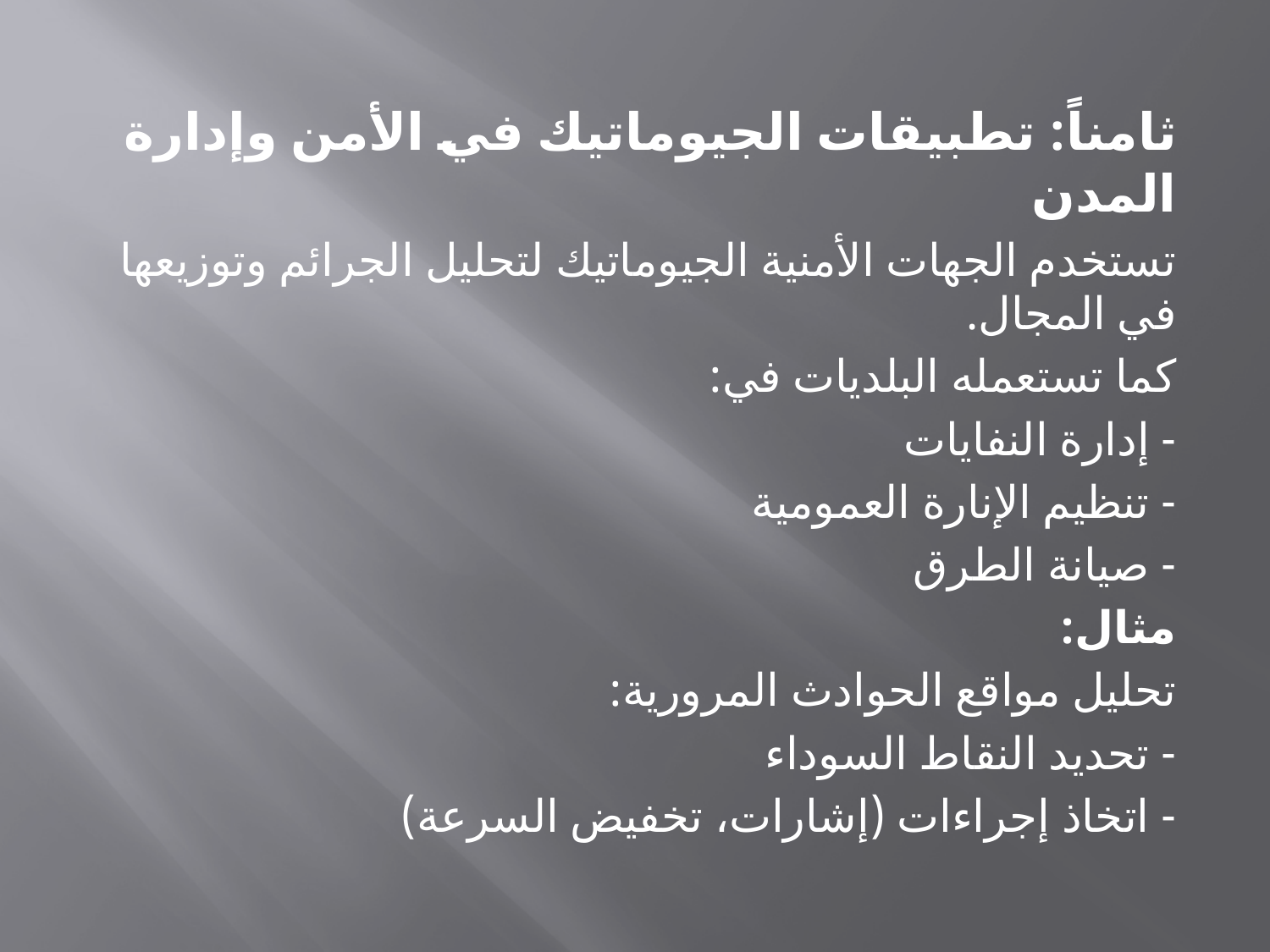

ثامناً: تطبيقات الجيوماتيك في الأمن وإدارة المدن
تستخدم الجهات الأمنية الجيوماتيك لتحليل الجرائم وتوزيعها في المجال.
كما تستعمله البلديات في:
- إدارة النفايات
- تنظيم الإنارة العمومية
- صيانة الطرق
مثال:
تحليل مواقع الحوادث المرورية:
- تحديد النقاط السوداء
- اتخاذ إجراءات (إشارات، تخفيض السرعة)